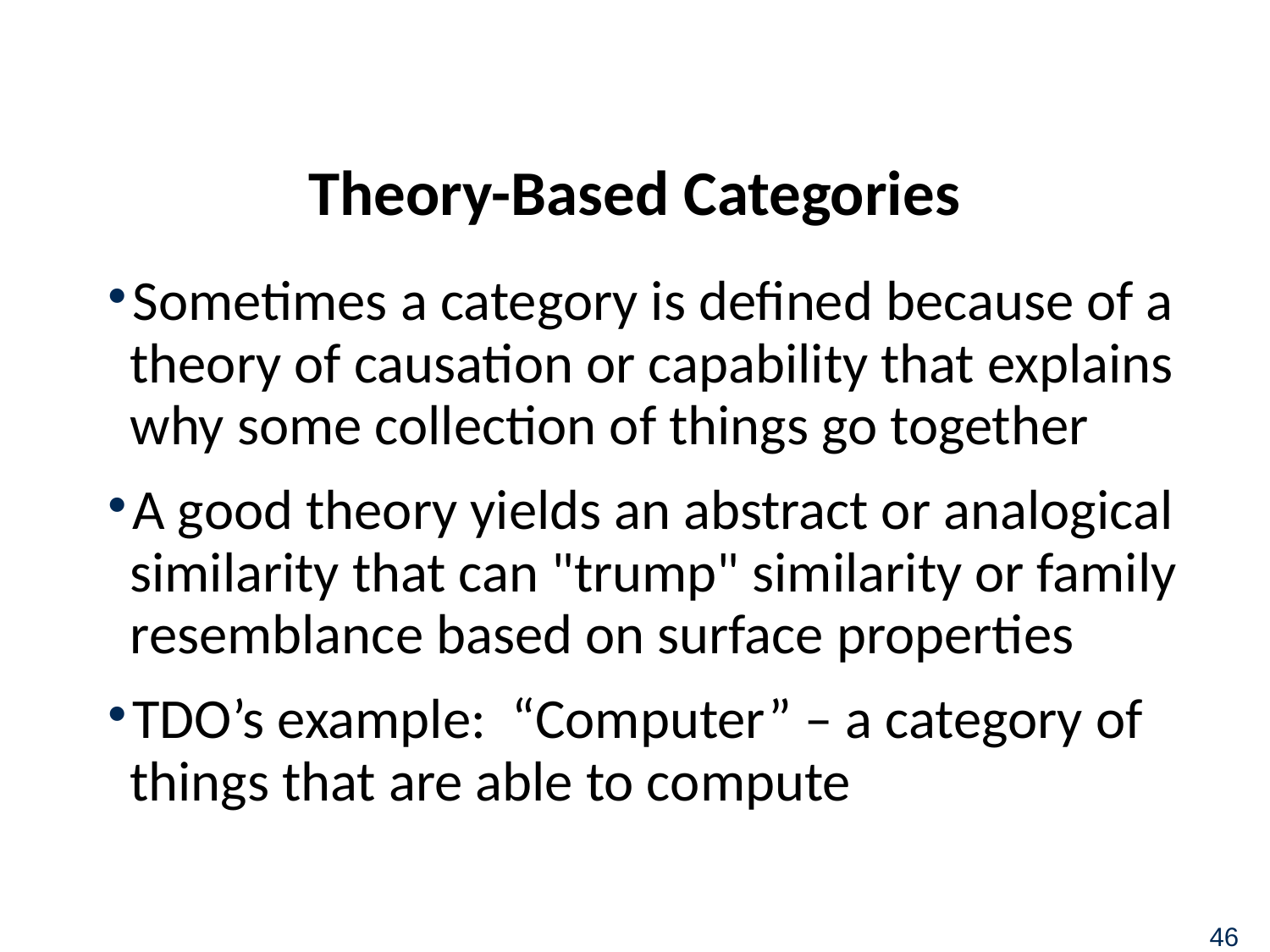

# Theory-Based Categories
Sometimes a category is defined because of a theory of causation or capability that explains why some collection of things go together
A good theory yields an abstract or analogical similarity that can "trump" similarity or family resemblance based on surface properties
TDO’s example:  “Computer” – a category of things that are able to compute

46